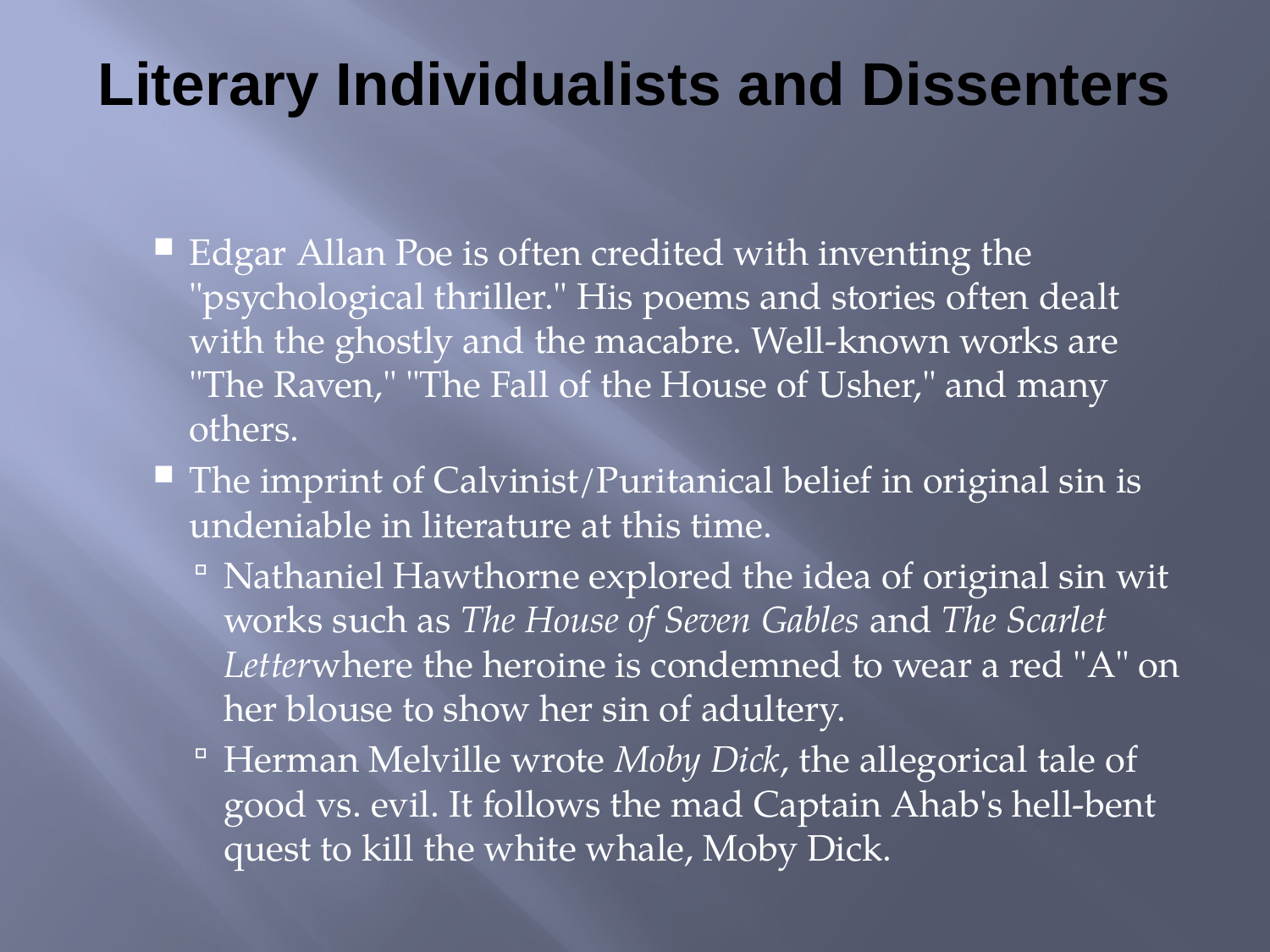

# Literary Individualists and Dissenters
Edgar Allan Poe is often credited with inventing the "psychological thriller." His poems and stories often dealt with the ghostly and the macabre. Well-known works are "The Raven," "The Fall of the House of Usher," and many others.
The imprint of Calvinist/Puritanical belief in original sin is undeniable in literature at this time.
Nathaniel Hawthorne explored the idea of original sin wit works such as The House of Seven Gables and The Scarlet Letterwhere the heroine is condemned to wear a red "A" on her blouse to show her sin of adultery.
Herman Melville wrote Moby Dick, the allegorical tale of good vs. evil. It follows the mad Captain Ahab's hell-bent quest to kill the white whale, Moby Dick.